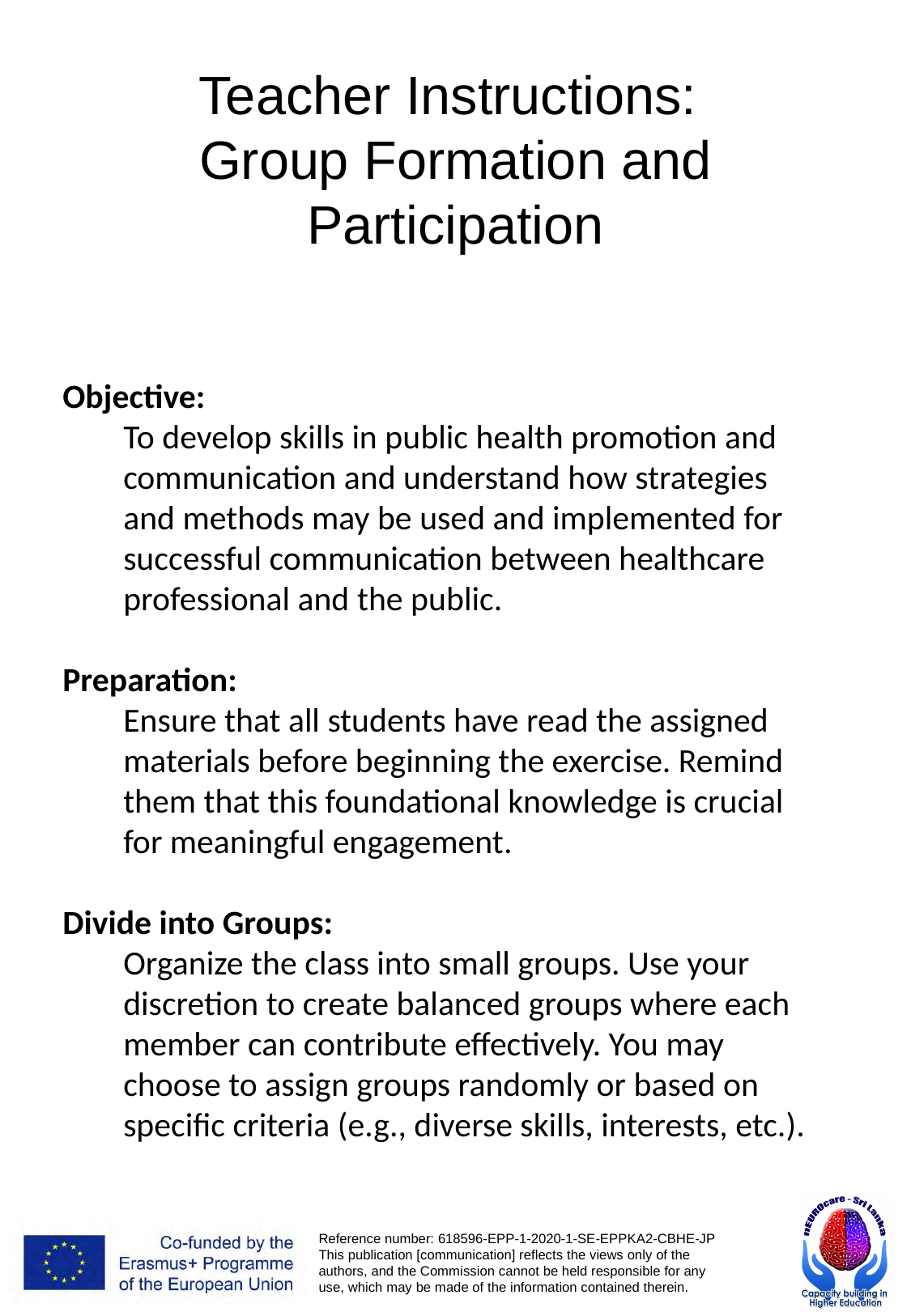

# Teacher Instructions: Group Formation and Participation
Objective:
To develop skills in public health promotion and communication and understand how strategies and methods may be used and implemented for successful communication between healthcare professional and the public.

Preparation:
Ensure that all students have read the assigned materials before beginning the exercise. Remind them that this foundational knowledge is crucial for meaningful engagement.

Divide into Groups:
Organize the class into small groups. Use your discretion to create balanced groups where each member can contribute effectively. You may choose to assign groups randomly or based on specific criteria (e.g., diverse skills, interests, etc.).